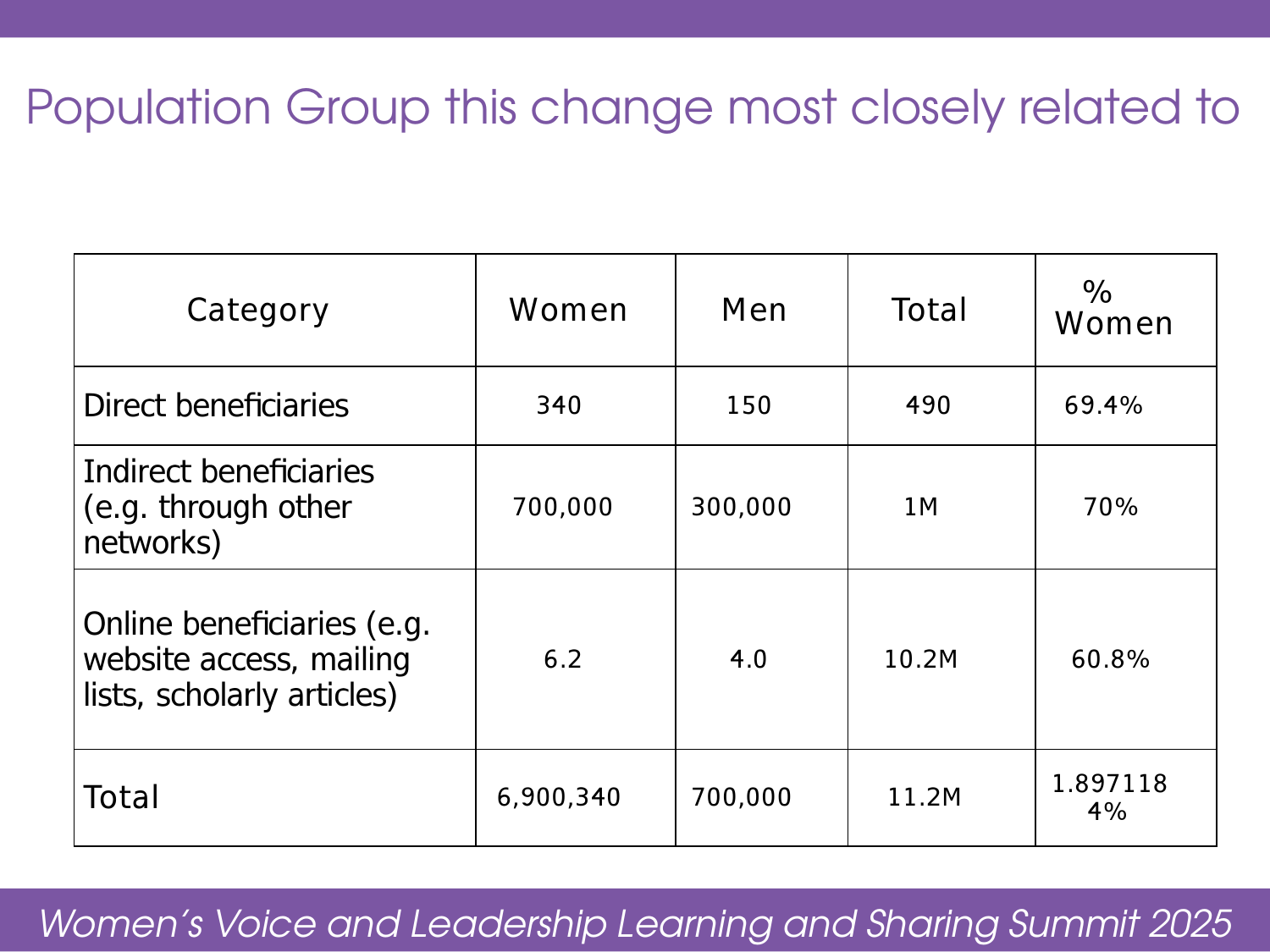

Women’s Voice and Leadership Learning and Sharing Summit 2025
# Population Group this change most closely related to
| Category | Women | Men | Total | % Women |
| --- | --- | --- | --- | --- |
| Direct beneficiaries | 340 | 150 | 490 | 69.4% |
| Indirect beneficiaries (e.g. through other networks) | 700,000 | 300,000 | 1M | 70% |
| Online beneficiaries (e.g. website access, mailing lists, scholarly articles) | 6.2 | 4.0 | 10.2M | 60.8% |
| Total | 6,900,340 | 700,000 | 11.2M | 1.8971184% |